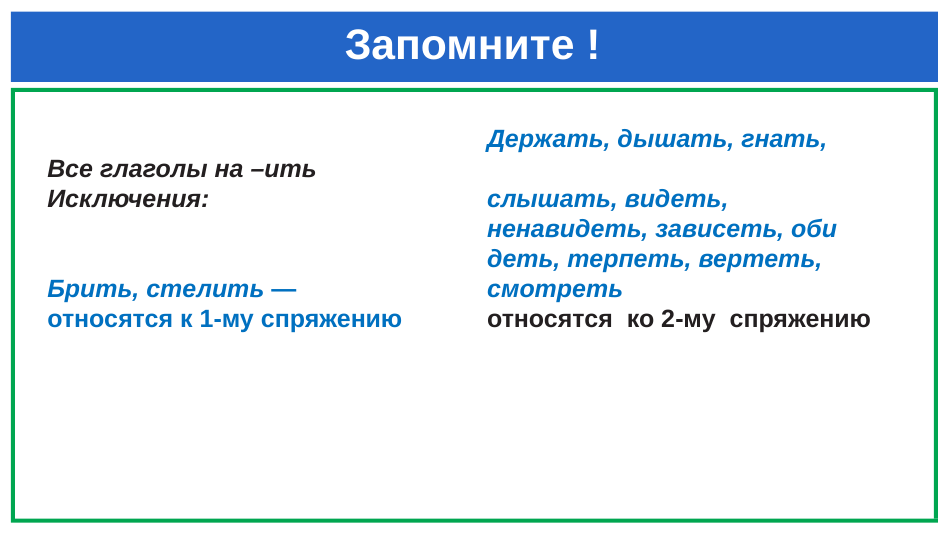

# Запомните !

Все глаголы на –ить
Исключения:

Брить, стелить —
относятся к 1-му спряжению

Держать, дышать, гнать,

слышать, видеть,
ненавидеть, зависеть, оби­
деть, терпеть, вертеть,
смотреть
относятся  ко 2-му  спряжению